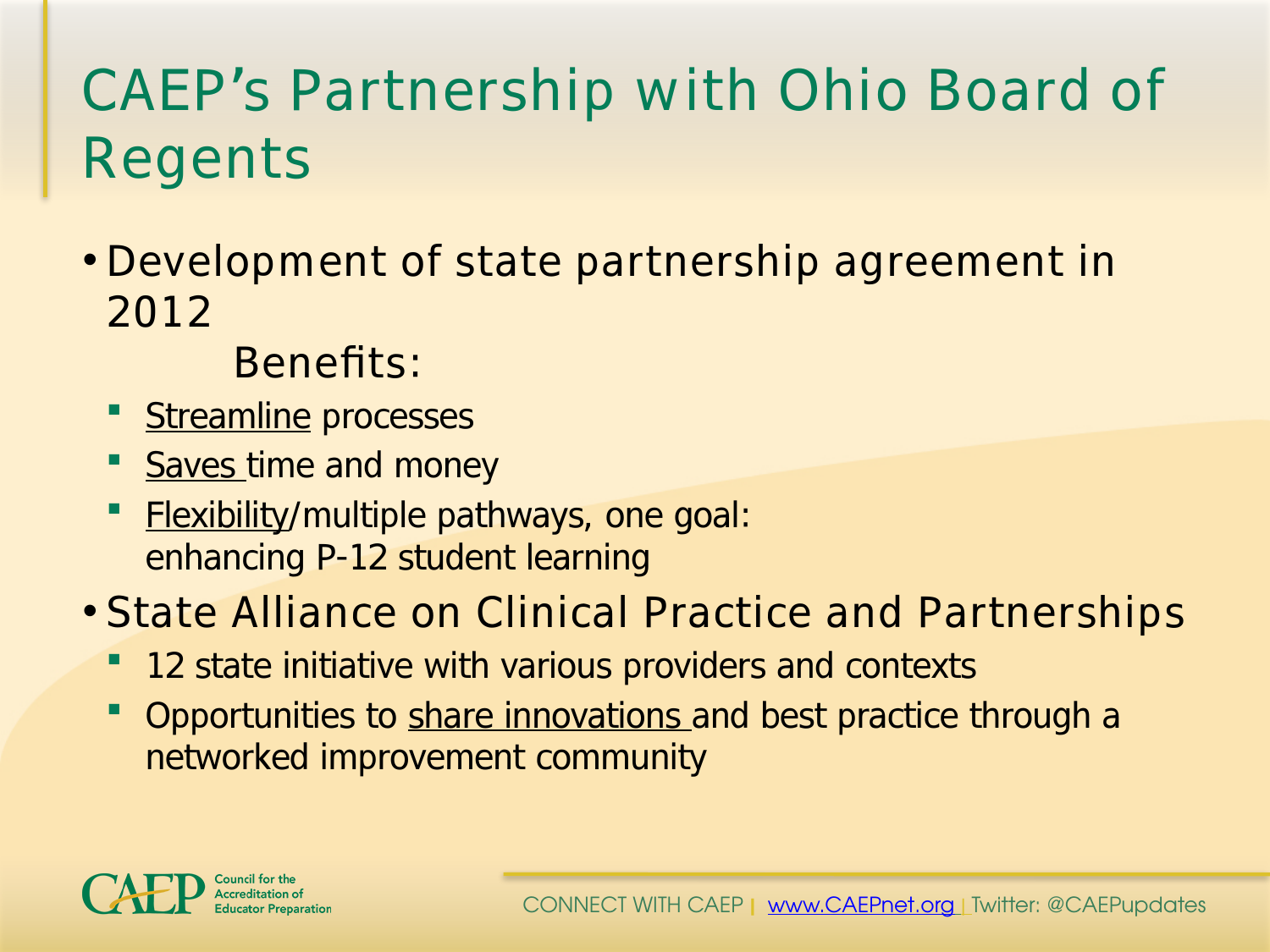

# CAEP’s Partnership with Ohio Board of Regents
Development of state partnership agreement in 2012
	Benefits:
Streamline processes
Saves time and money
Flexibility/multiple pathways, one goal:
enhancing P-12 student learning
State Alliance on Clinical Practice and Partnerships
12 state initiative with various providers and contexts
Opportunities to share innovations and best practice through a networked improvement community